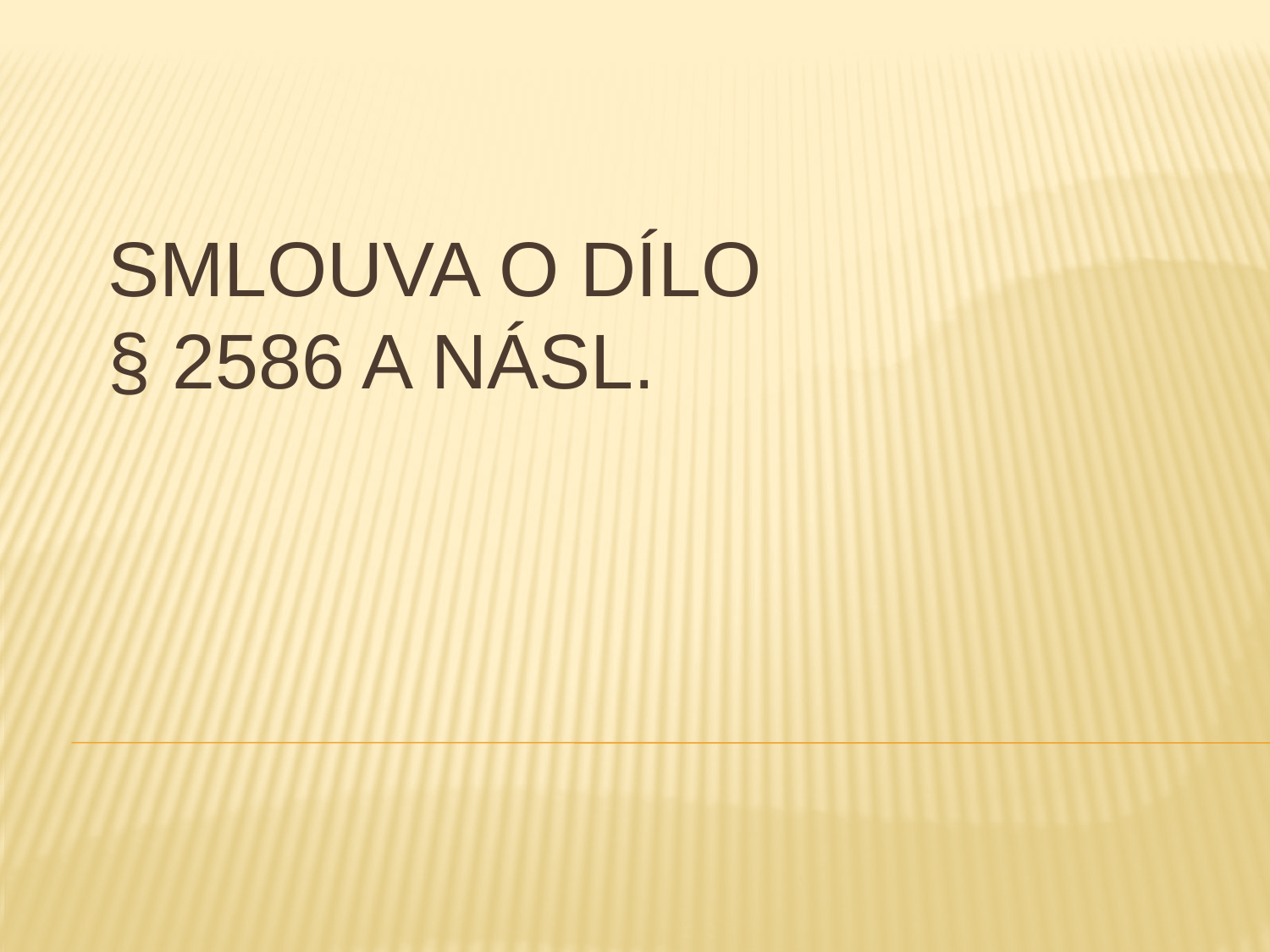

# Smlouva o dílo § 2586 a násl.